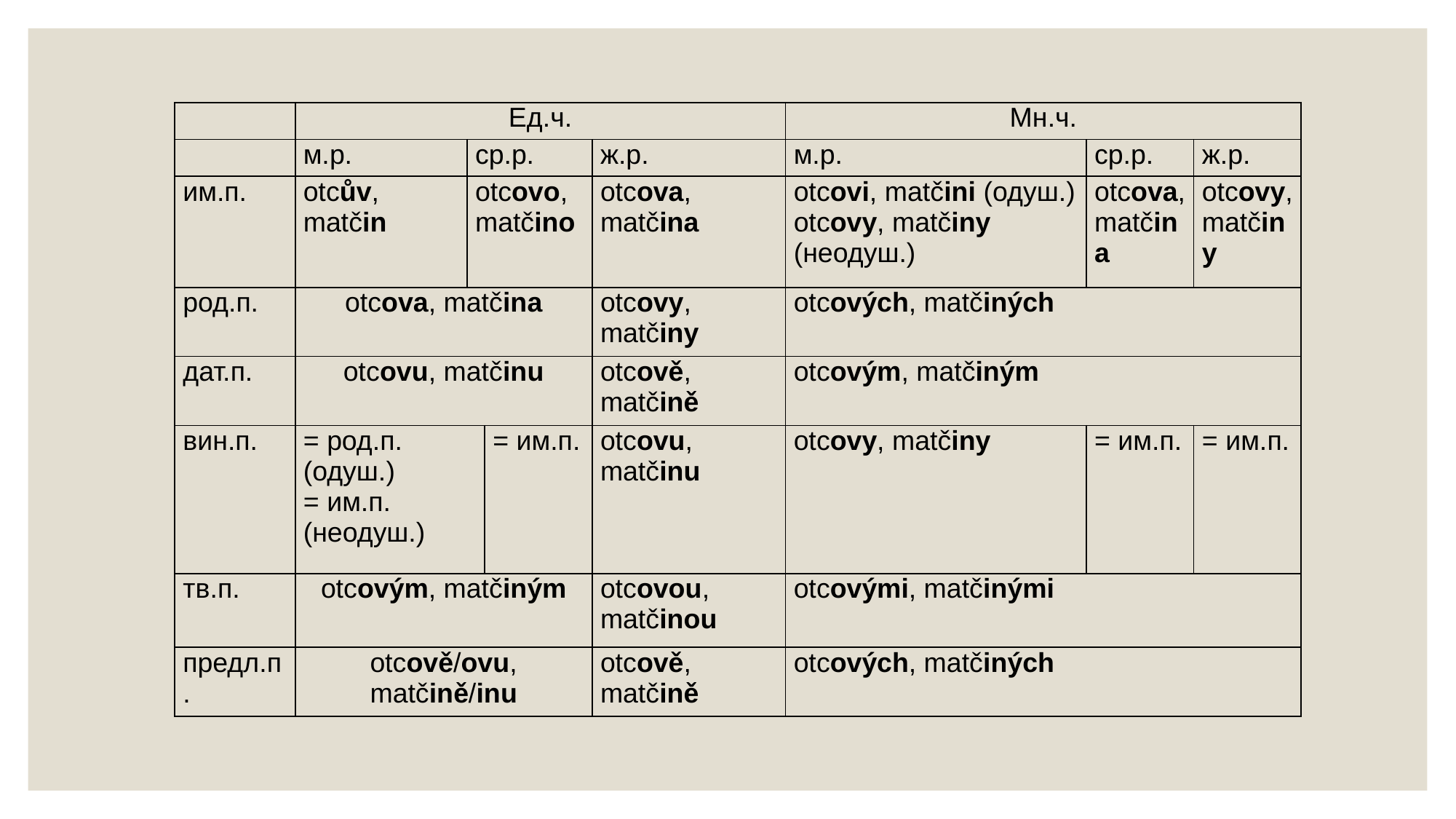

|  | Ед.ч. |  |  |  | Мн.ч. |  |  |
| --- | --- | --- | --- | --- | --- | --- | --- |
|  | м.р. | ср.р. |  | ж.р. | м.р. | ср.р. | ж.р. |
| им.п. | otcův, matčin | otcovo, matčino |  | otcova, matčina | otcovi, matčini (одуш.) otcovy, matčiny (неодуш.) | otcova, matčina | otcovy, matčiny |
| род.п. | otcova, matčina |  |  | otcovy, matčiny | otcových, matčiných |  |  |
| дат.п. | otcovu, matčinu |  |  | otcově, matčině | otcovým, matčiným |  |  |
| вин.п. | = род.п. (одуш.) = им.п. (неодуш.) |  | = им.п. | otcovu, matčinu | otcovy, matčiny | = им.п. | = им.п. |
| тв.п. | otcovým, matčiným |  |  | otcovou, matčinou | otcovými, matčinými |  |  |
| предл.п. | otcově/ovu, matčině/inu |  |  | otcově, matčině | otcových, matčiných |  |  |